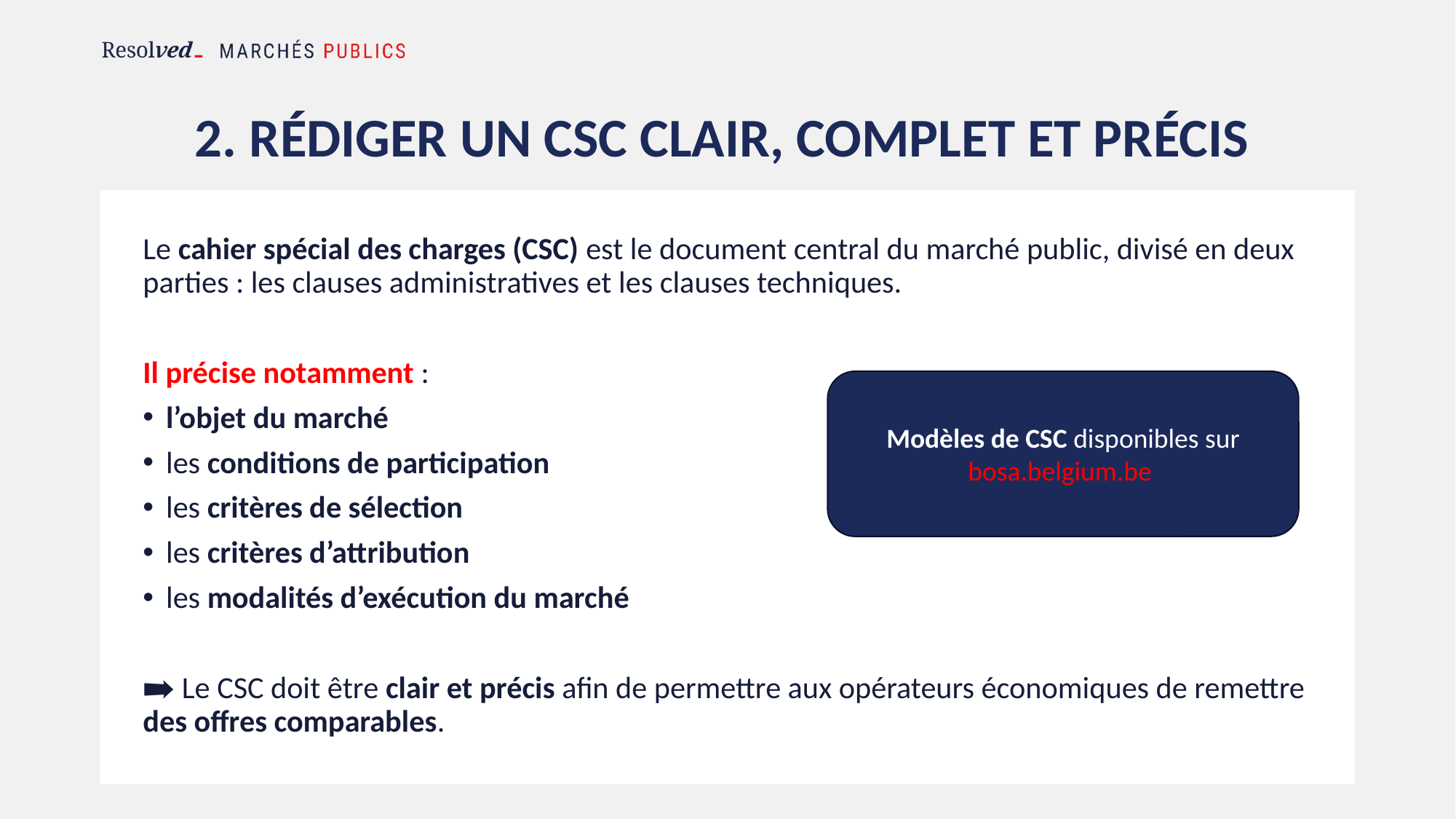

# 2. Rédiger un cSC clair, complet et précis
Le cahier spécial des charges (CSC) est le document central du marché public, divisé en deux parties : les clauses administratives et les clauses techniques.

Il précise notamment :
l’objet du marché
les conditions de participation
les critères de sélection
les critères d’attribution
les modalités d’exécution du marché

➡ Le CSC doit être clair et précis afin de permettre aux opérateurs économiques de remettre des offres comparables.

Modèles de CSC disponibles sur bosa.belgium.be